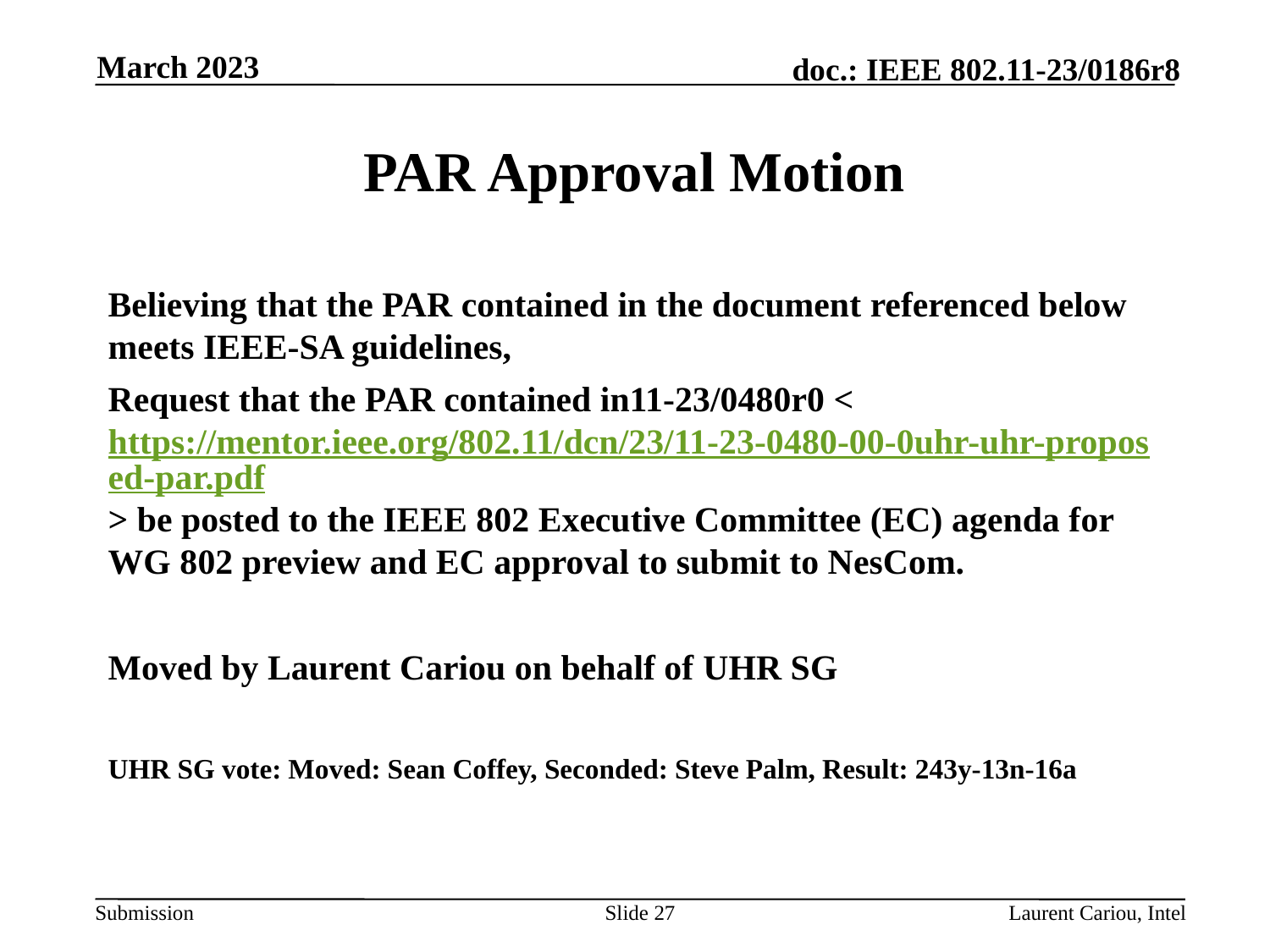

March 2023
# PAR Approval Motion
Believing that the PAR contained in the document referenced below meets IEEE-SA guidelines,
Request that the PAR contained in11-23/0480r0 <https://mentor.ieee.org/802.11/dcn/23/11-23-0480-00-0uhr-uhr-proposed-par.pdf> be posted to the IEEE 802 Executive Committee (EC) agenda for WG 802 preview and EC approval to submit to NesCom.

Moved by Laurent Cariou on behalf of UHR SG

UHR SG vote: Moved: Sean Coffey, Seconded: Steve Palm, Result: 243y-13n-16a

Slide 27
Laurent Cariou, Intel